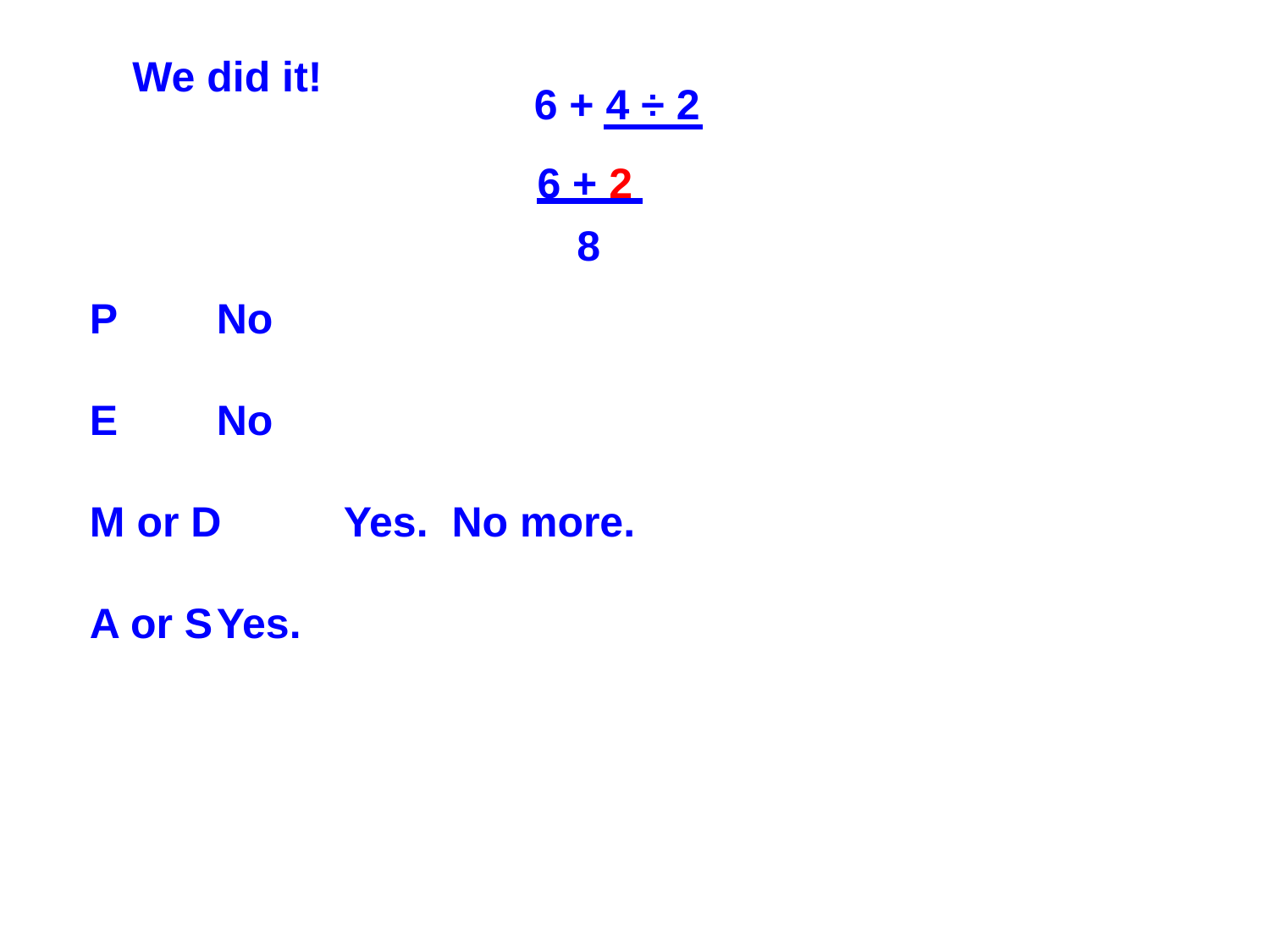

We did it!
6 + 4 ÷ 2
6 + 2
8
P	No

E	No

M or D	Yes.  No more.

A or S	Yes.